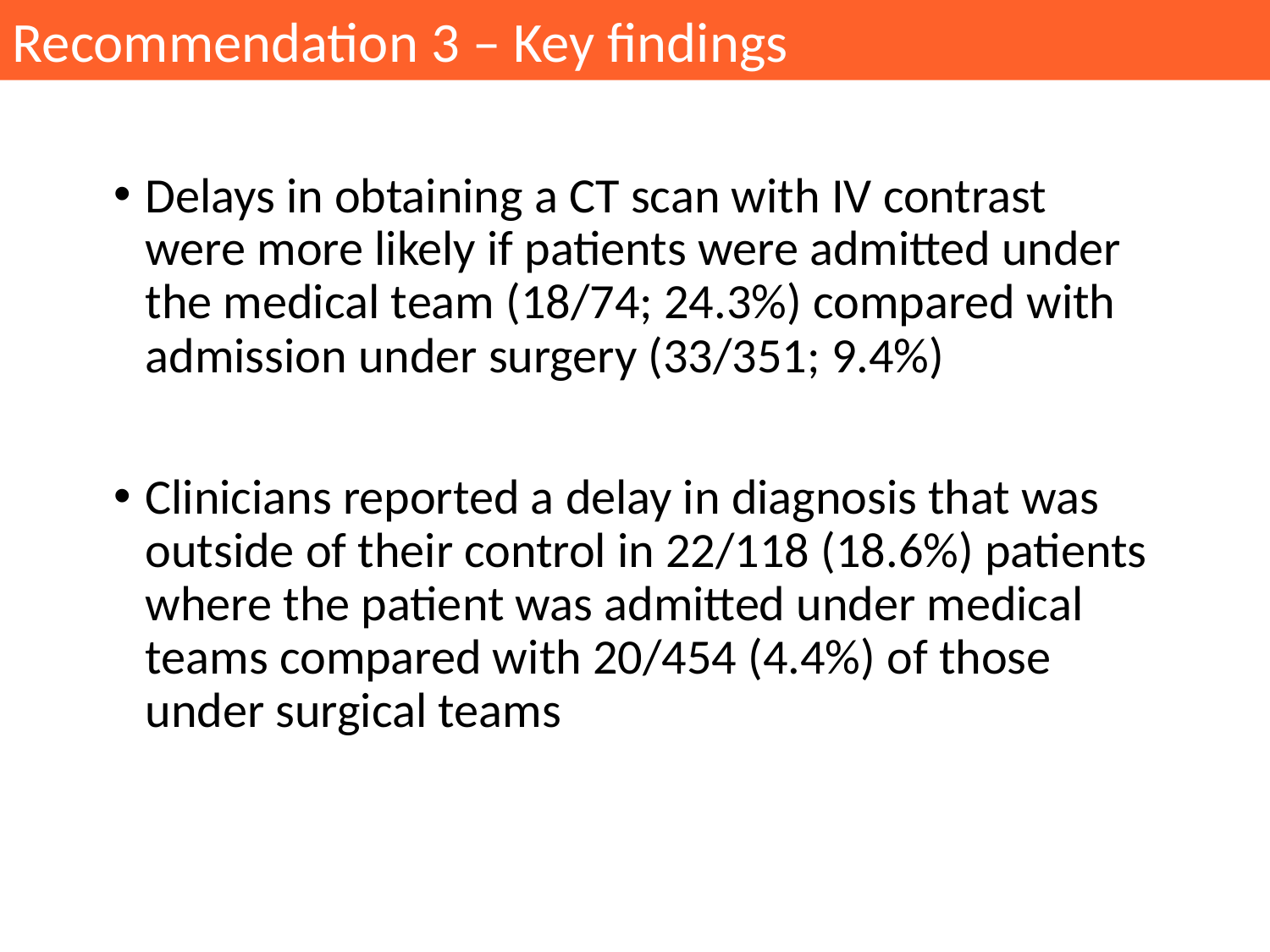

Recommendation 3 – Key findings
Delays in obtaining a CT scan with IV contrast were more likely if patients were admitted under the medical team (18/74; 24.3%) compared with admission under surgery (33/351; 9.4%)

Clinicians reported a delay in diagnosis that was outside of their control in 22/118 (18.6%) patients where the patient was admitted under medical teams compared with 20/454 (4.4%) of those under surgical teams